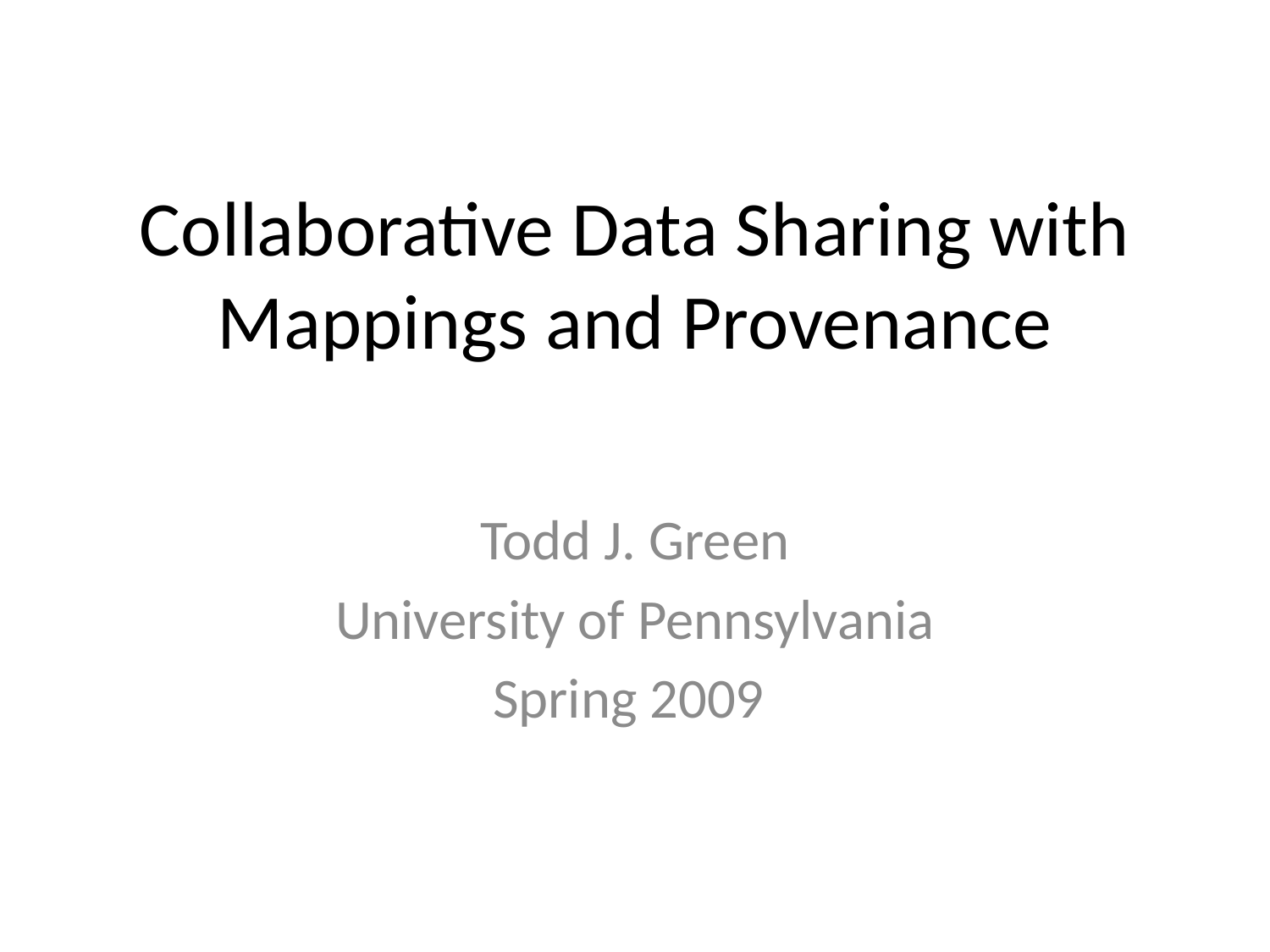

# Collaborative Data Sharing with Mappings and Provenance
Todd J. Green
University of Pennsylvania
Spring 2009